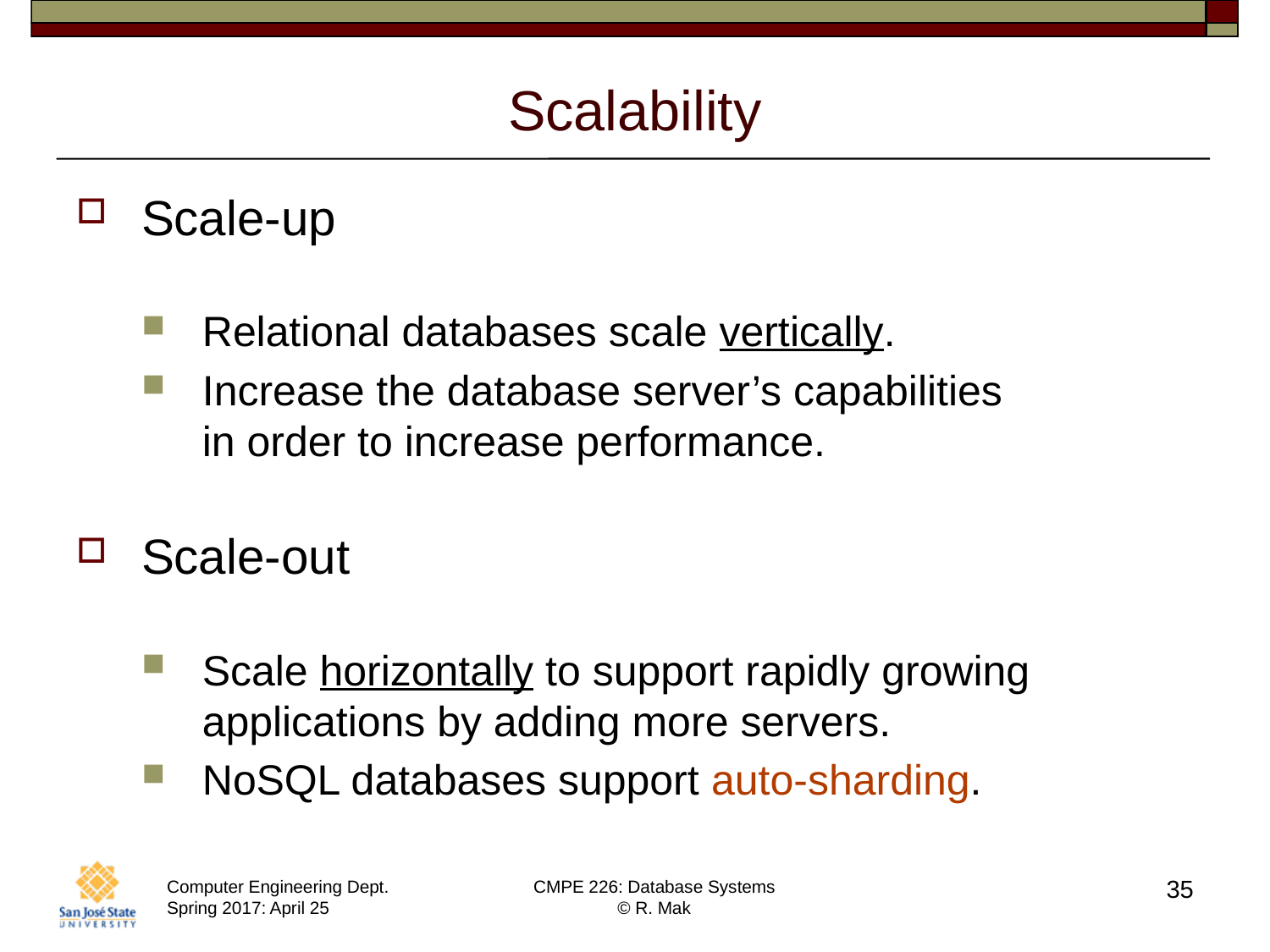

# Scalability
Scale-up

Relational databases scale vertically.
Increase the database server’s capabilities
in order to increase performance.

Scale-out

Scale horizontally to support rapidly growing applications by adding more servers.
NoSQL databases support auto-sharding.
35